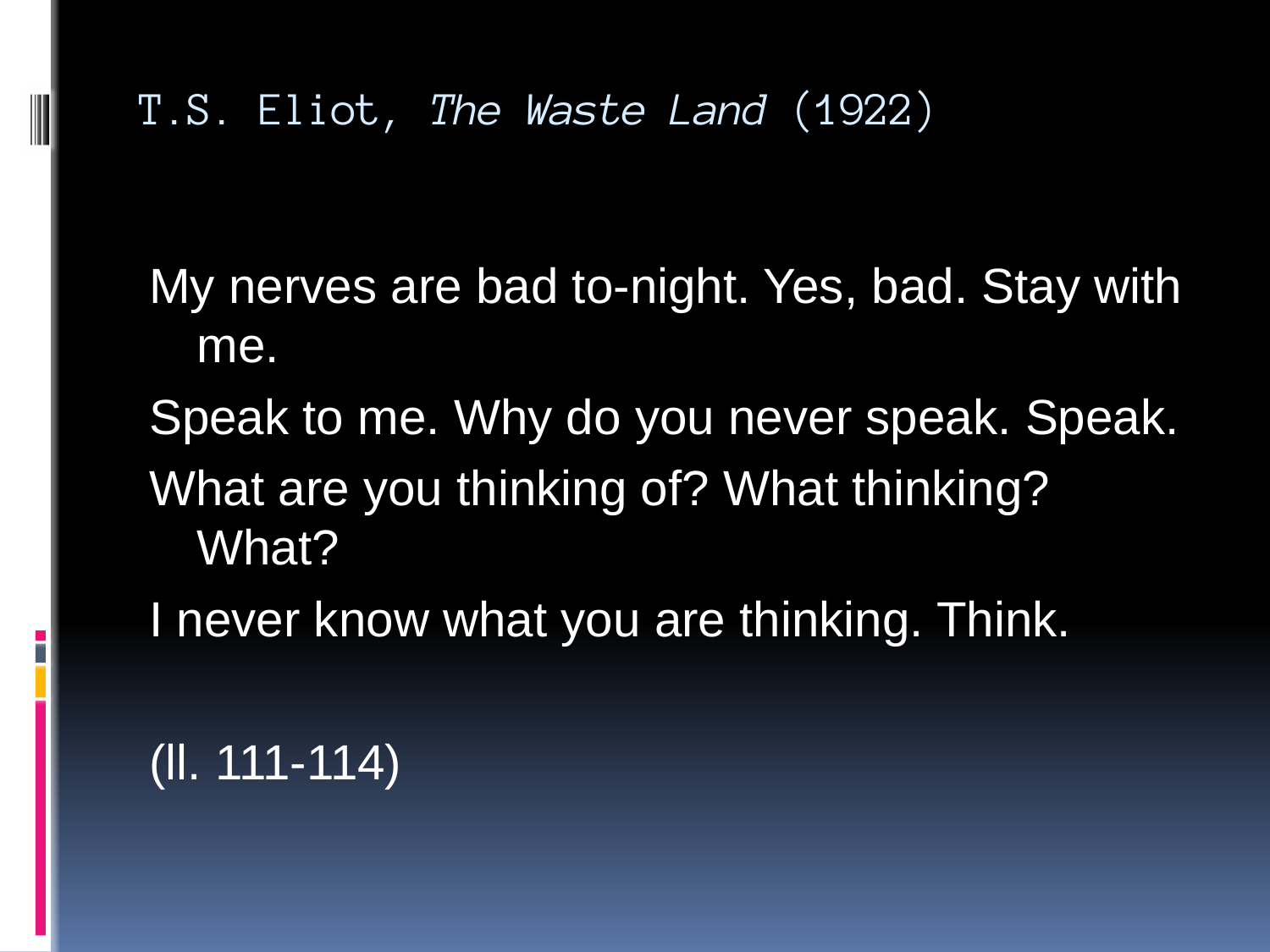

# T.S. Eliot, The Waste Land (1922)
My nerves are bad to-night. Yes, bad. Stay with me.
Speak to me. Why do you never speak. Speak.
What are you thinking of? What thinking? What?
I never know what you are thinking. Think.

(ll. 111-114)